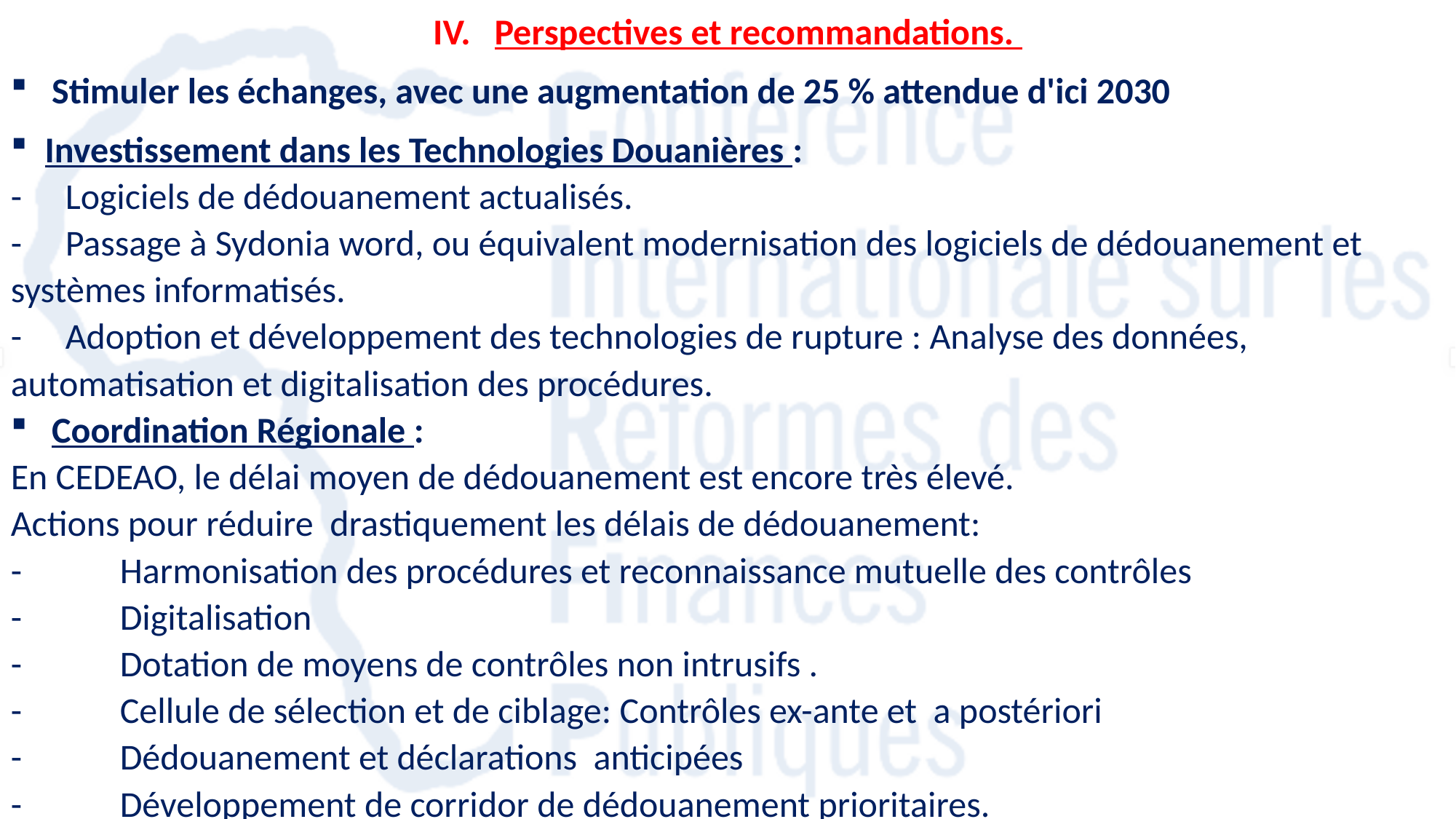

Perspectives et recommandations.
Stimuler les échanges, avec une augmentation de 25 % attendue d'ici 2030
Investissement dans les Technologies Douanières :
-	Logiciels de dédouanement actualisés.
-	Passage à Sydonia word, ou équivalent modernisation des logiciels de dédouanement et       	systèmes informatisés.
-	Adoption et développement des technologies de rupture : Analyse des données,	automatisation et digitalisation des procédures.
Coordination Régionale :
En CEDEAO, le délai moyen de dédouanement est encore très élevé.
Actions pour réduire  drastiquement les délais de dédouanement:
-	Harmonisation des procédures et reconnaissance mutuelle des contrôles
-	Digitalisation
-	Dotation de moyens de contrôles non intrusifs .
-	Cellule de sélection et de ciblage: Contrôles ex-ante et  a postériori
-	Dédouanement et déclarations  anticipées
-	Développement de corridor de dédouanement prioritaires.